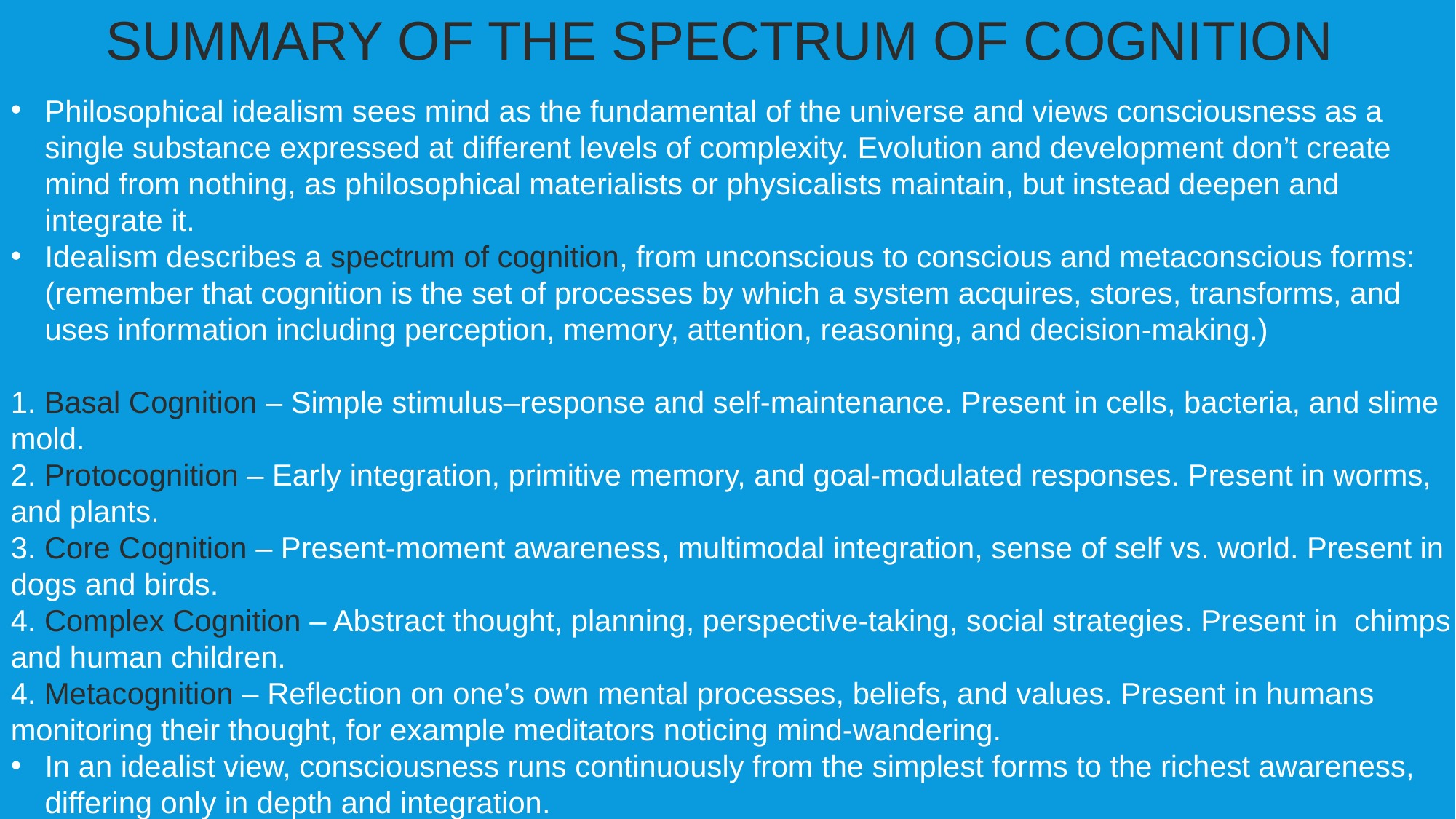

SUMMARY OF THE SPECTRUM OF COGNITION
Philosophical idealism sees mind as the fundamental of the universe and views consciousness as a single substance expressed at different levels of complexity. Evolution and development don’t create mind from nothing, as philosophical materialists or physicalists maintain, but instead deepen and integrate it.
Idealism describes a spectrum of cognition, from unconscious to conscious and metaconscious forms: (remember that cognition is the set of processes by which a system acquires, stores, transforms, and uses information including perception, memory, attention, reasoning, and decision-making.)
1. Basal Cognition – Simple stimulus–response and self-maintenance. Present in cells, bacteria, and slime mold.
2. Protocognition – Early integration, primitive memory, and goal-modulated responses. Present in worms, and plants.
3. Core Cognition – Present-moment awareness, multimodal integration, sense of self vs. world. Present in  dogs and birds.
4. Complex Cognition – Abstract thought, planning, perspective-taking, social strategies. Present in  chimps and human children.
4. Metacognition – Reflection on one’s own mental processes, beliefs, and values. Present in humans monitoring their thought, for example meditators noticing mind-wandering.
In an idealist view, consciousness runs continuously from the simplest forms to the richest awareness, differing only in depth and integration.